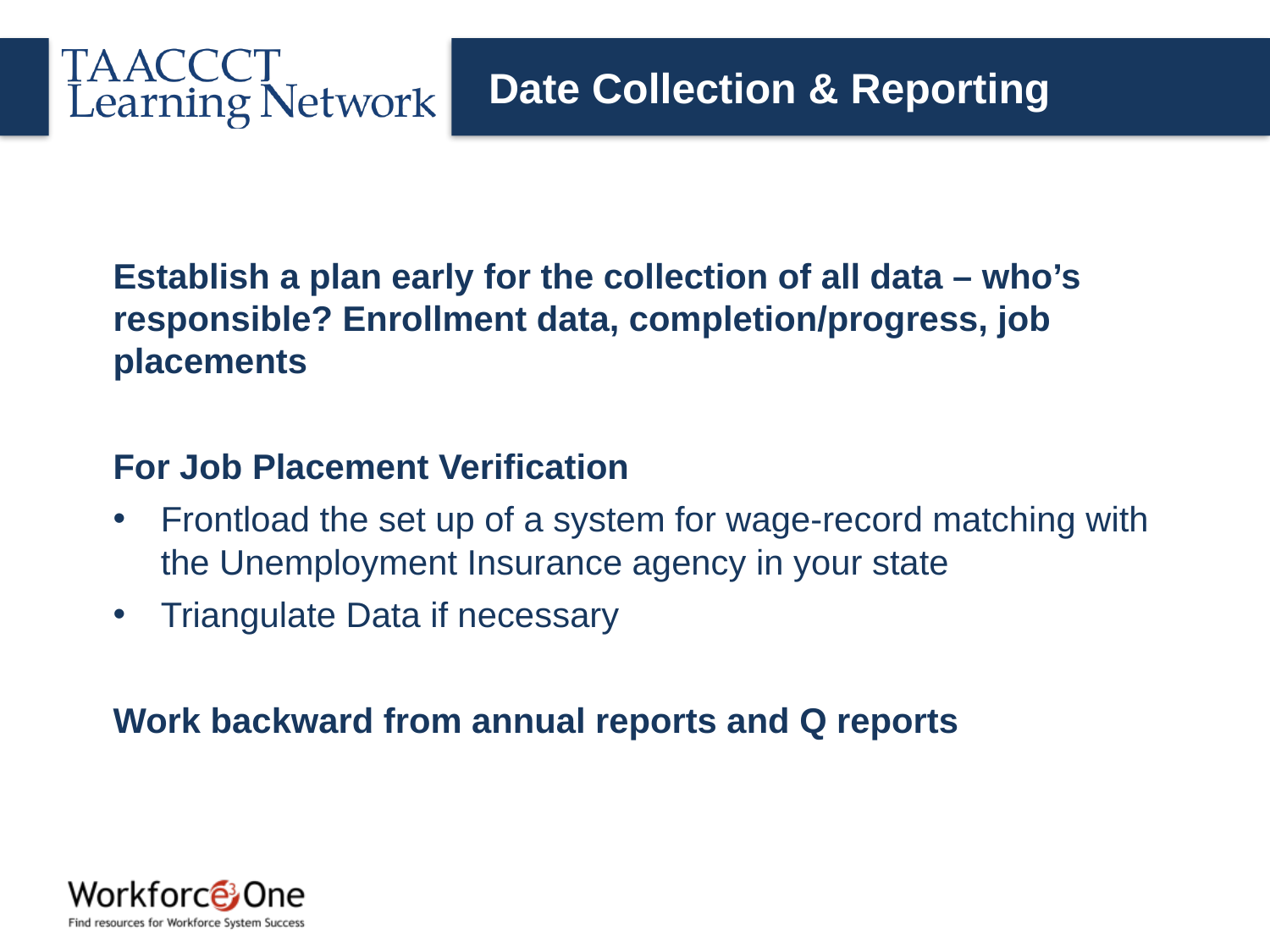

Date Collection & Reporting

Establish a plan early for the collection of all data – who’s responsible? Enrollment data, completion/progress, job placements

For Job Placement Verification
Frontload the set up of a system for wage-record matching with the Unemployment Insurance agency in your state
Triangulate Data if necessary

Work backward from annual reports and Q reports